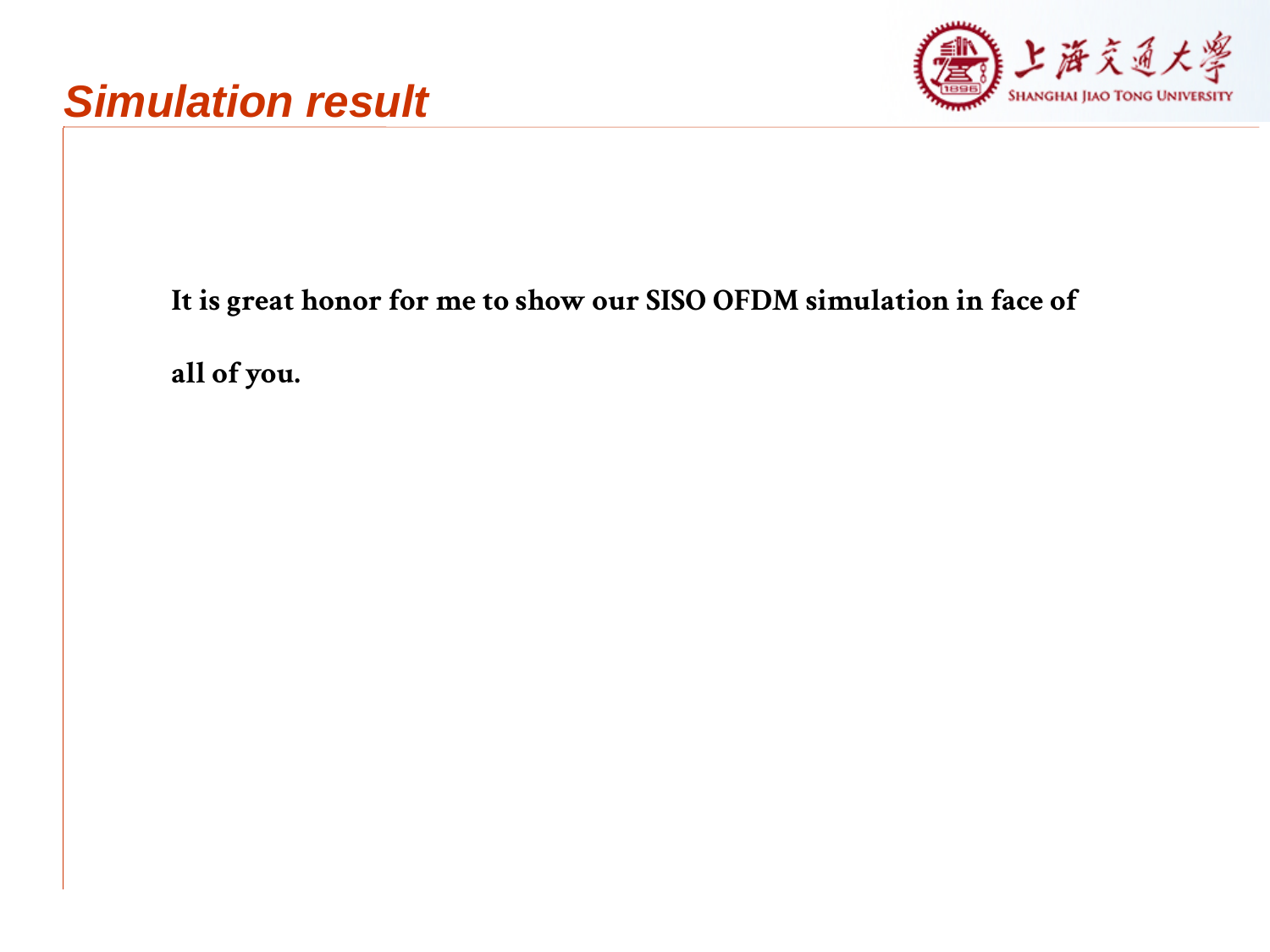

Simulation result
It is great honor for me to show our SISO OFDM simulation in face of all of you.